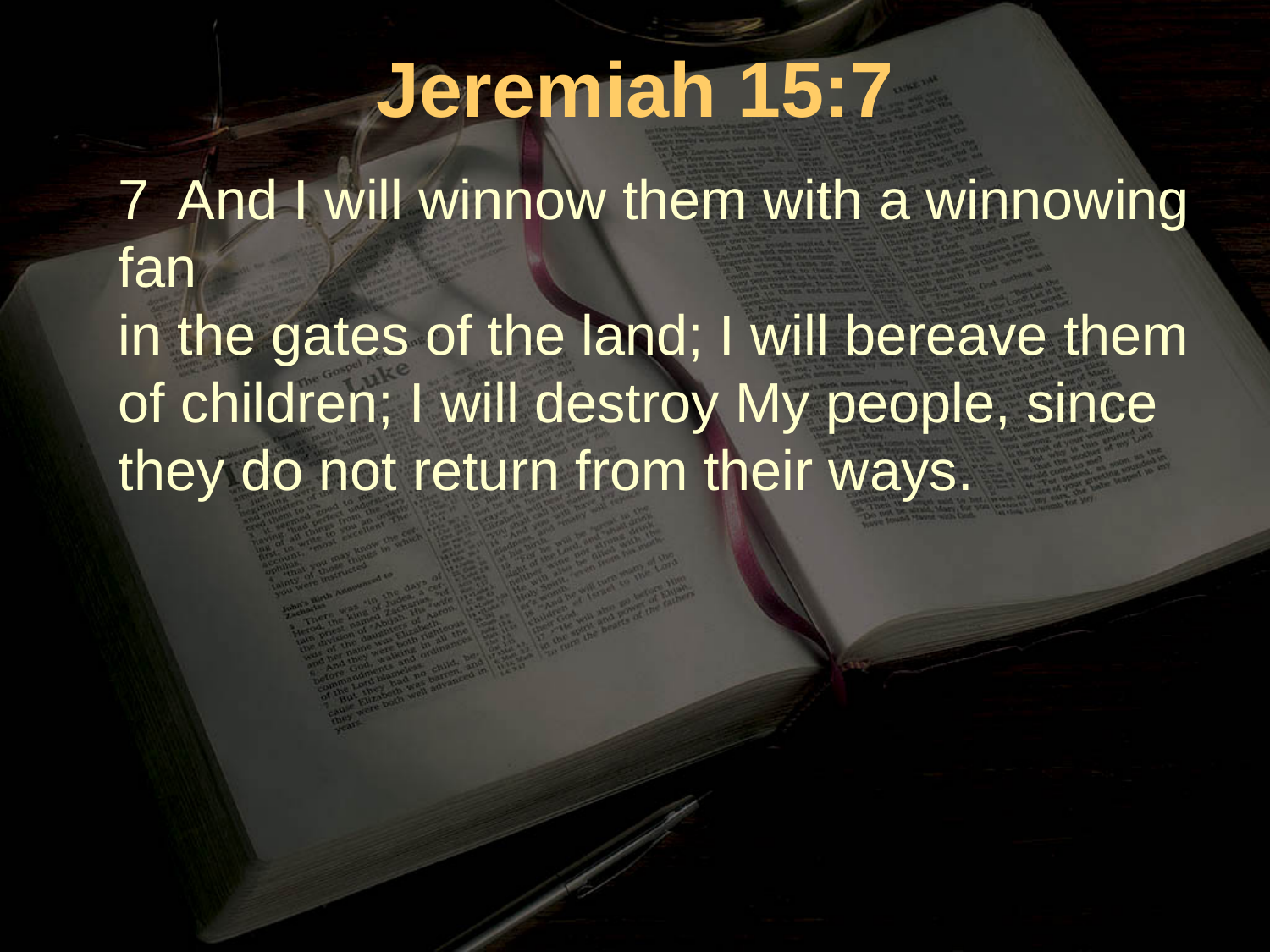

Jeremiah 15:7
7  And I will winnow them with a winnowing fan
in the gates of the land; I will bereave them of children; I will destroy My people, since they do not return from their ways.